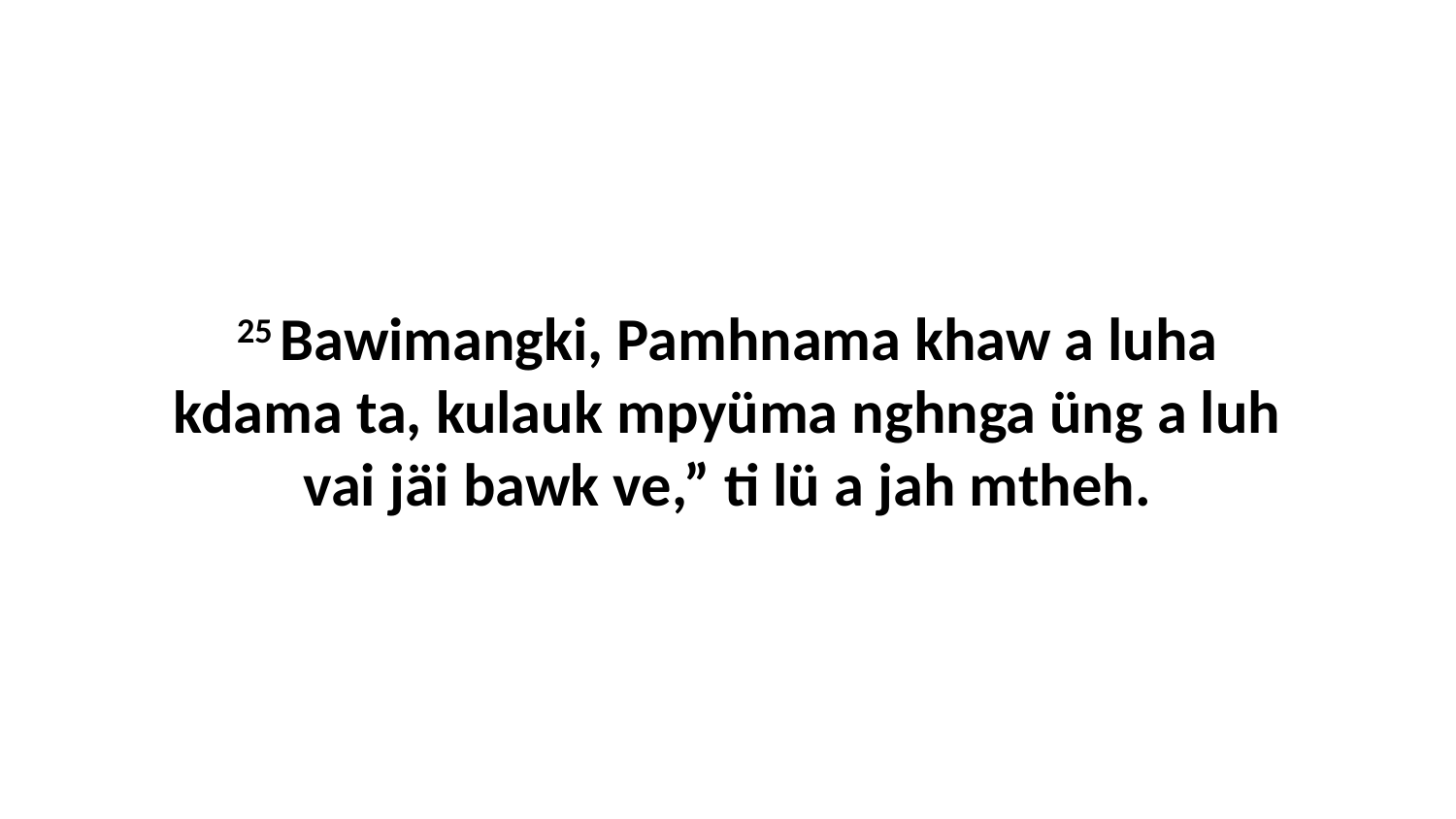

25 Bawimangki, Pamhnama khaw a luha kdama ta, kulauk mpyüma nghnga üng a luh vai jäi bawk ve,” ti lü a jah mtheh.